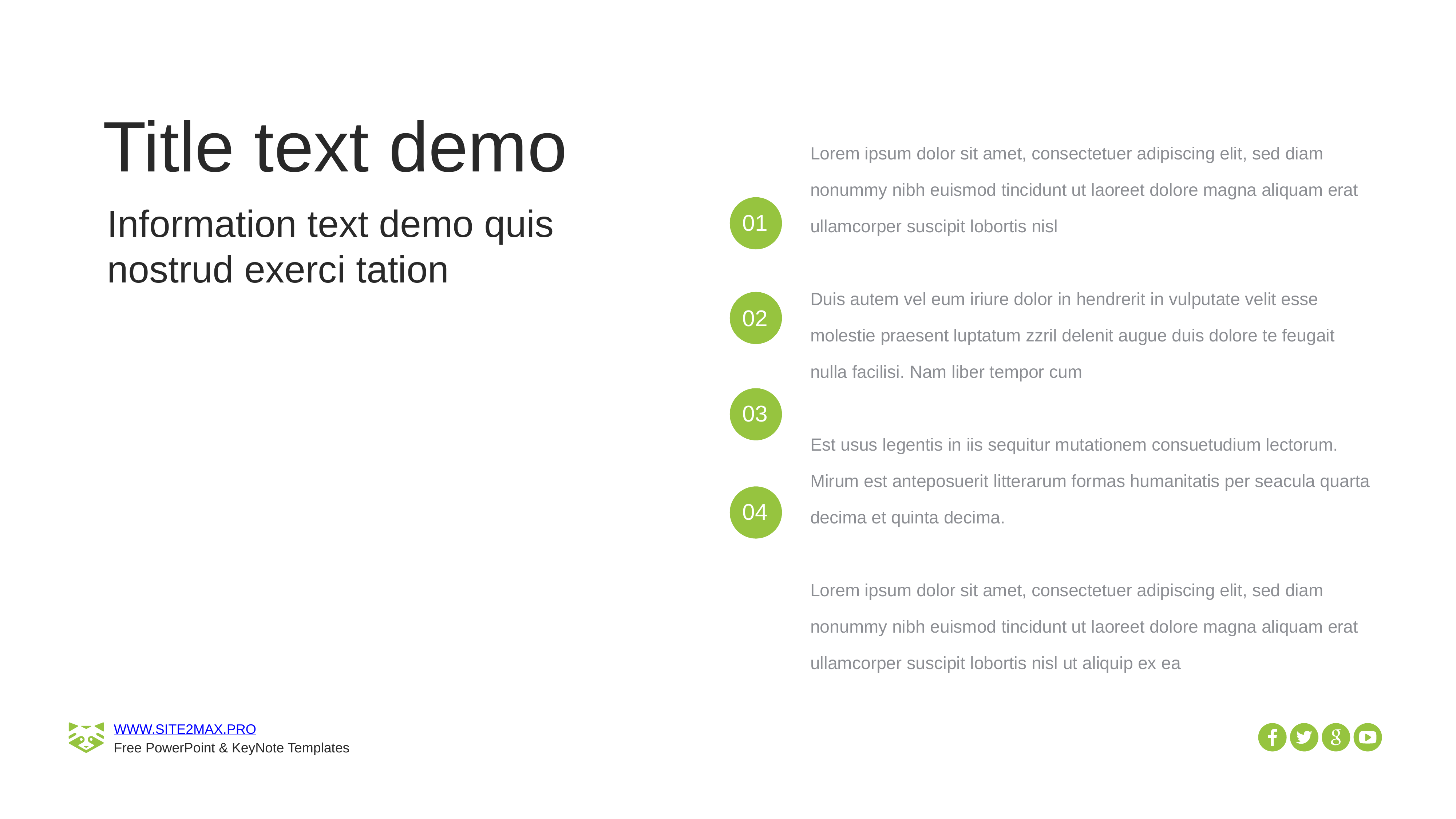

Title text demo
Information text demo quis nostrud exerci tation

01
Lorem ipsum dolor sit amet, consectetuer adipiscing elit, sed diam nonummy nibh euismod tincidunt ut laoreet dolore magna aliquam erat ullamcorper suscipit lobortis nisl

Duis autem vel eum iriure dolor in hendrerit in vulputate velit esse molestie praesent luptatum zzril delenit augue duis dolore te feugait nulla facilisi. Nam liber tempor cum

Est usus legentis in iis sequitur mutationem consuetudium lectorum. Mirum est anteposuerit litterarum formas humanitatis per seacula quarta decima et quinta decima.

Lorem ipsum dolor sit amet, consectetuer adipiscing elit, sed diam nonummy nibh euismod tincidunt ut laoreet dolore magna aliquam erat ullamcorper suscipit lobortis nisl ut aliquip ex ea

02

03

04